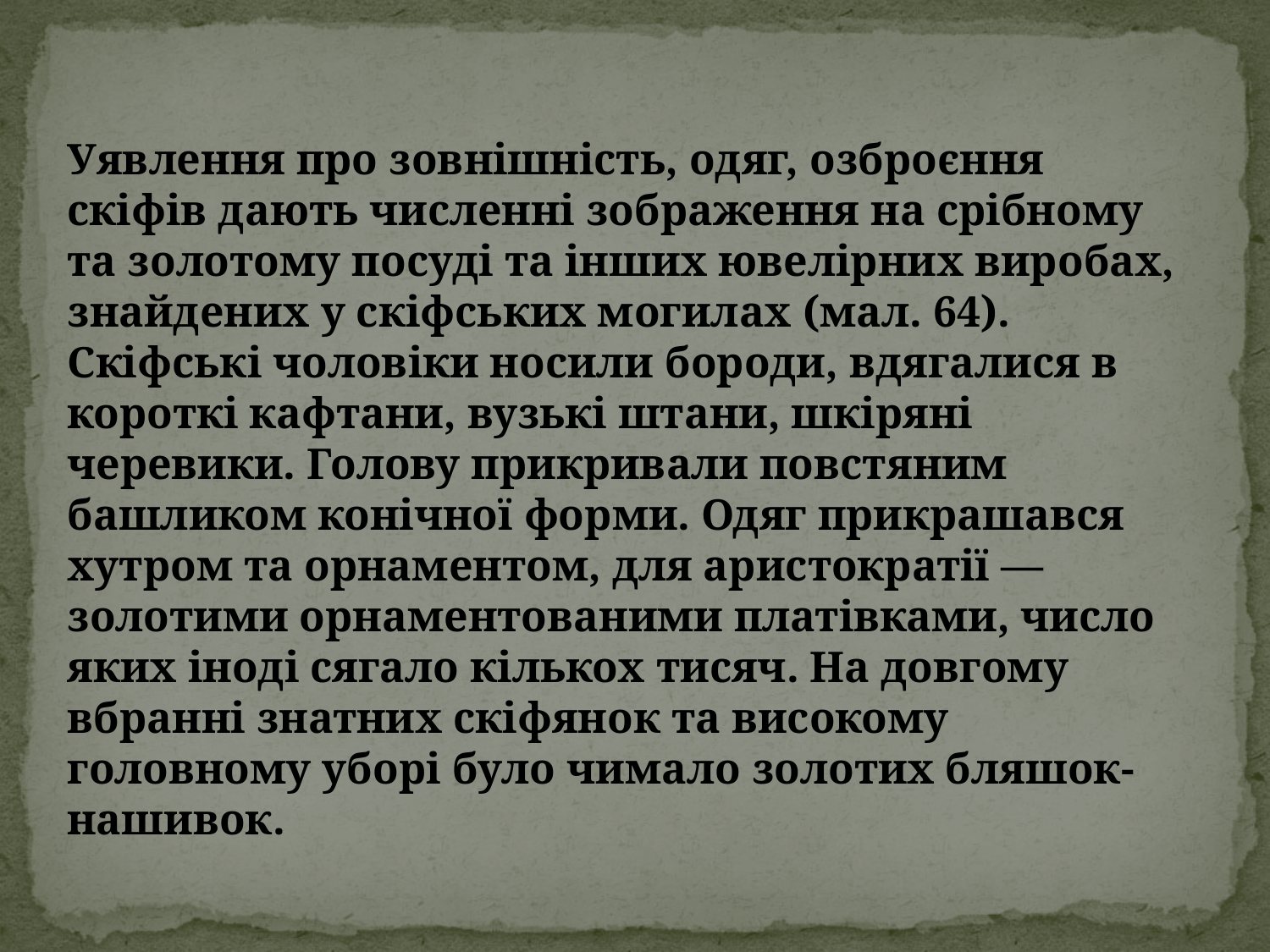

Уявлення про зовнішність, одяг, озброєння скіфів дають численні зображення на срібному та золотому посуді та інших ювелірних виробах, знайдених у скіфських могилах (мал. 64). Скіфські чоловіки носили бороди, вдягалися в короткі кафтани, вузькі штани, шкіряні черевики. Голову прикривали повстяним башликом конічної форми. Одяг прикрашався хутром та орнаментом, для аристократії — золотими орнаментованими платівками, число яких іноді сягало кількох тисяч. На довгому вбранні знатних скіфянок та високому головному уборі було чимало золотих бляшок- нашивок.